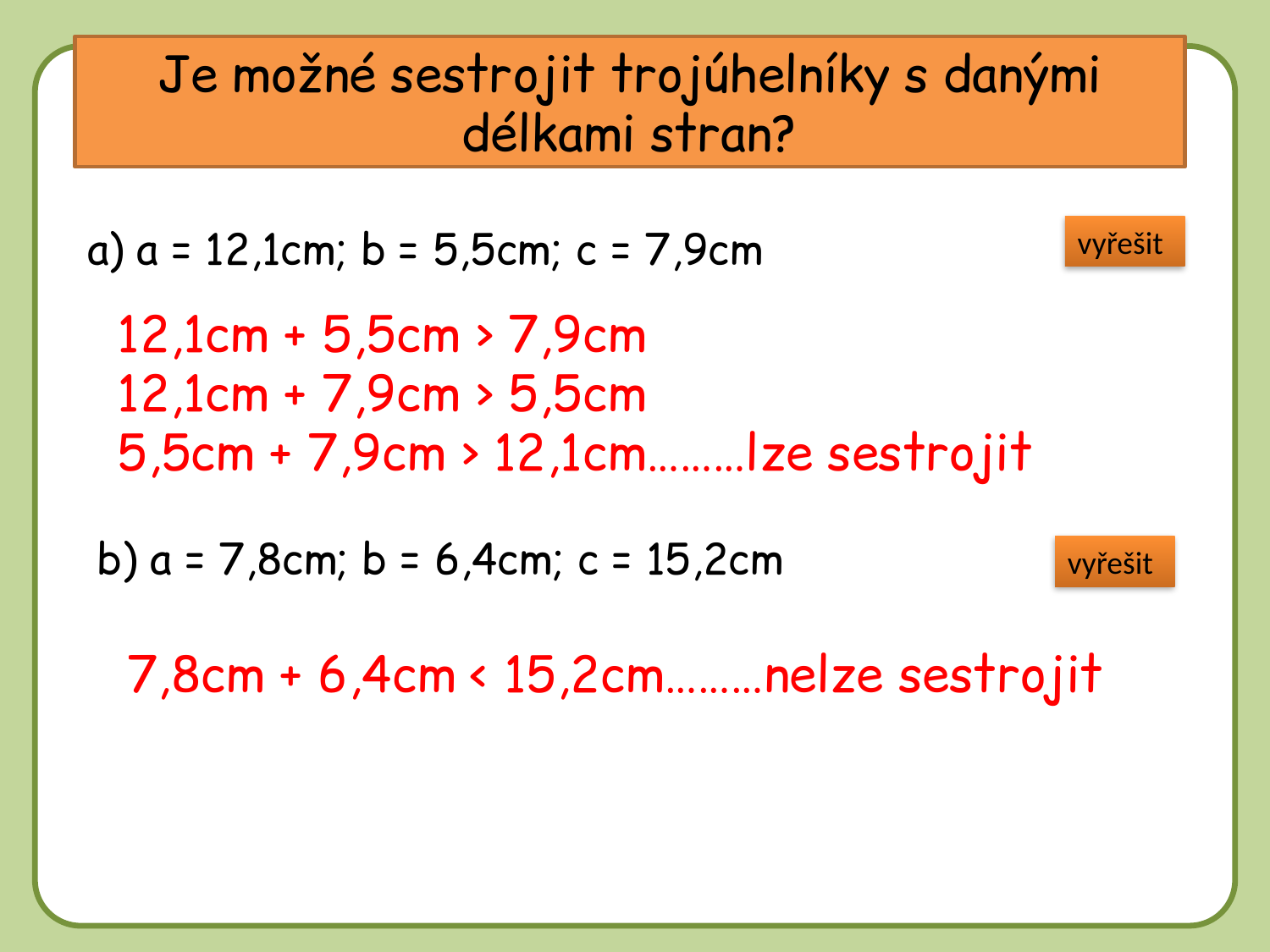

Je možné sestrojit trojúhelníky s danými délkami stran?
DD
a) a = 12,1cm; b = 5,5cm; c = 7,9cm
vyřešit
12,1cm + 5,5cm > 7,9cm
12,1cm + 7,9cm > 5,5cm
5,5cm + 7,9cm > 12,1cm………lze sestrojit
b) a = 7,8cm; b = 6,4cm; c = 15,2cm
vyřešit
7,8cm + 6,4cm < 15,2cm………nelze sestrojit